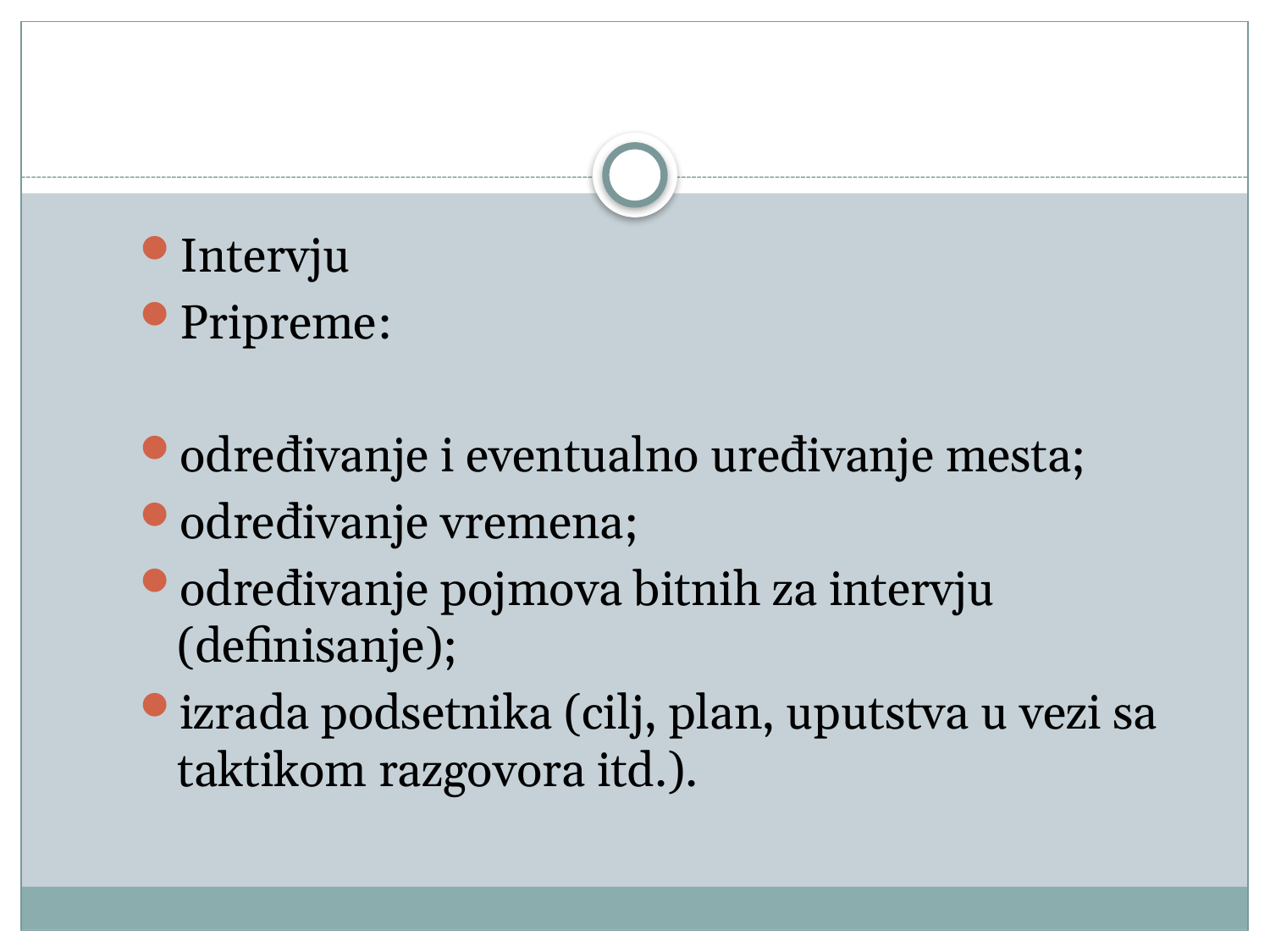

#
Intervju
Pripreme:

određivanje i eventualno uređivanje mesta;
određivanje vremena;
određivanje pojmova bitnih za intervju (definisanje);
izrada podsetnika (cilj, plan, uputstva u vezi sa taktikom razgovora itd.).